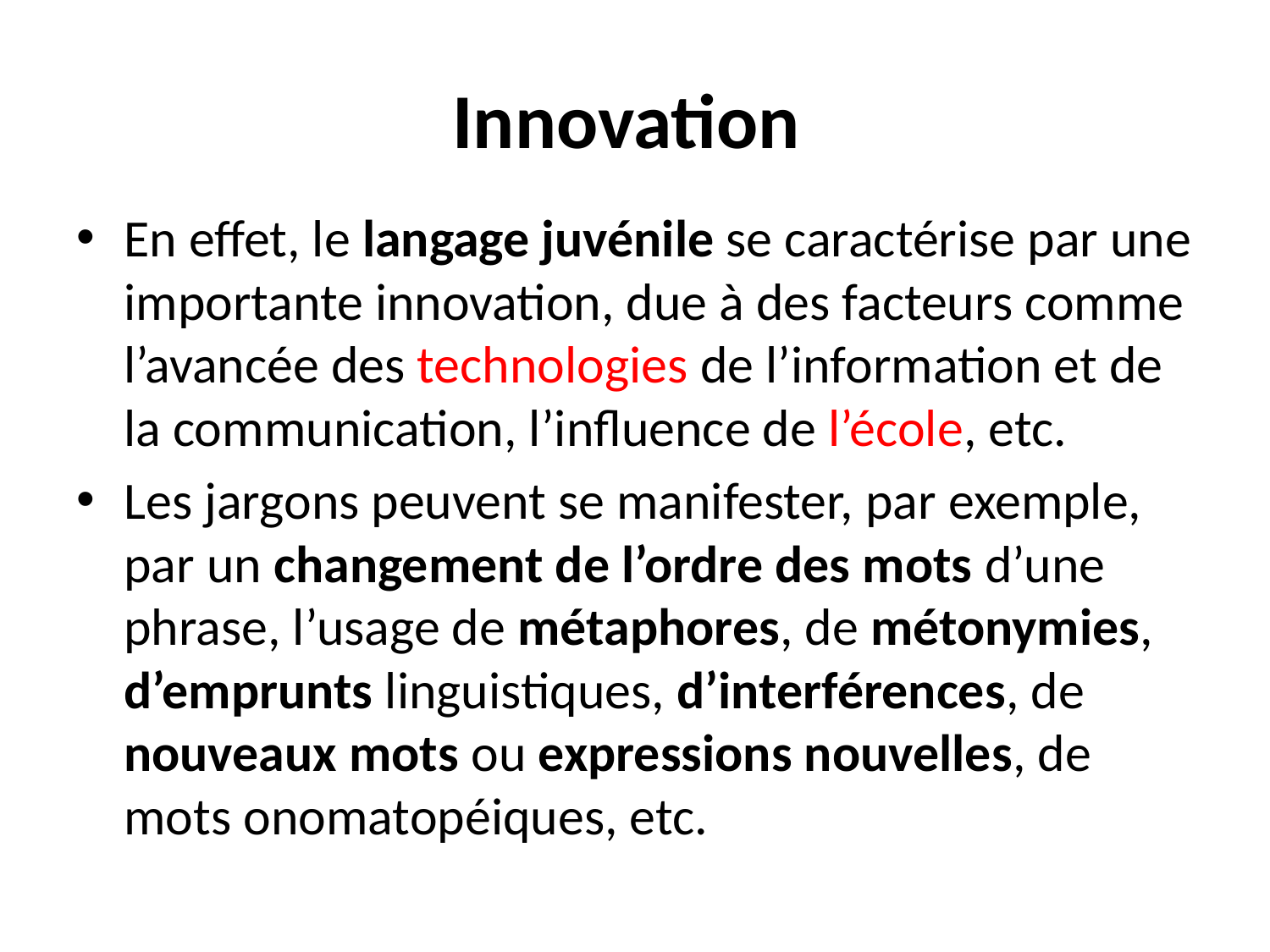

# Innovation
En effet, le langage juvénile se caractérise par une importante innovation, due à des facteurs comme l’avancée des technologies de l’information et de la communication, l’influence de l’école, etc.
Les jargons peuvent se manifester, par exemple, par un changement de l’ordre des mots d’une phrase, l’usage de métaphores, de métonymies, d’emprunts linguistiques, d’interférences, de nouveaux mots ou expressions nouvelles, de mots onomatopéiques, etc.